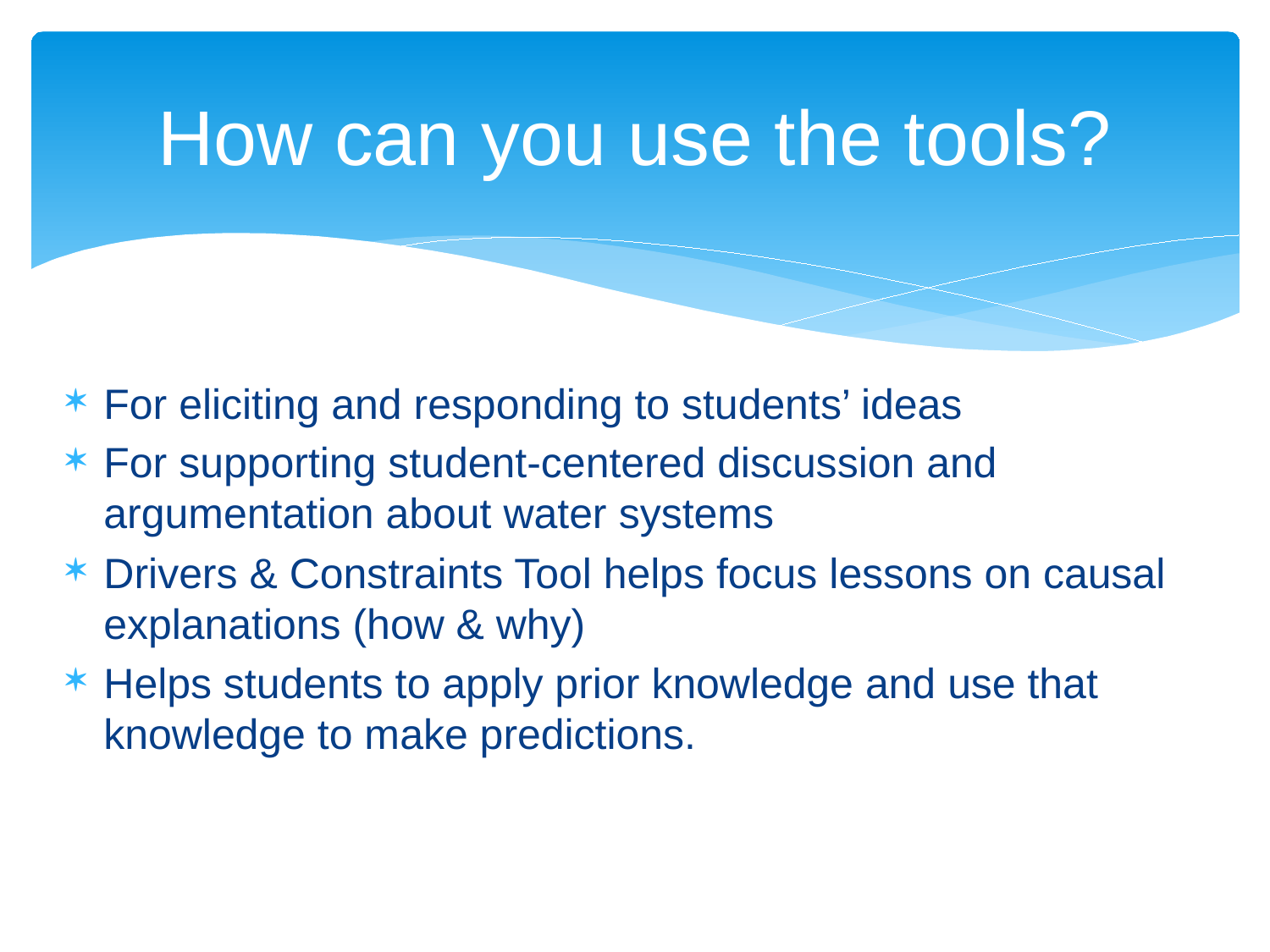

# How can you use the tools?
For eliciting and responding to students’ ideas
For supporting student-centered discussion and argumentation about water systems
Drivers & Constraints Tool helps focus lessons on causal explanations (how & why)
Helps students to apply prior knowledge and use that knowledge to make predictions.